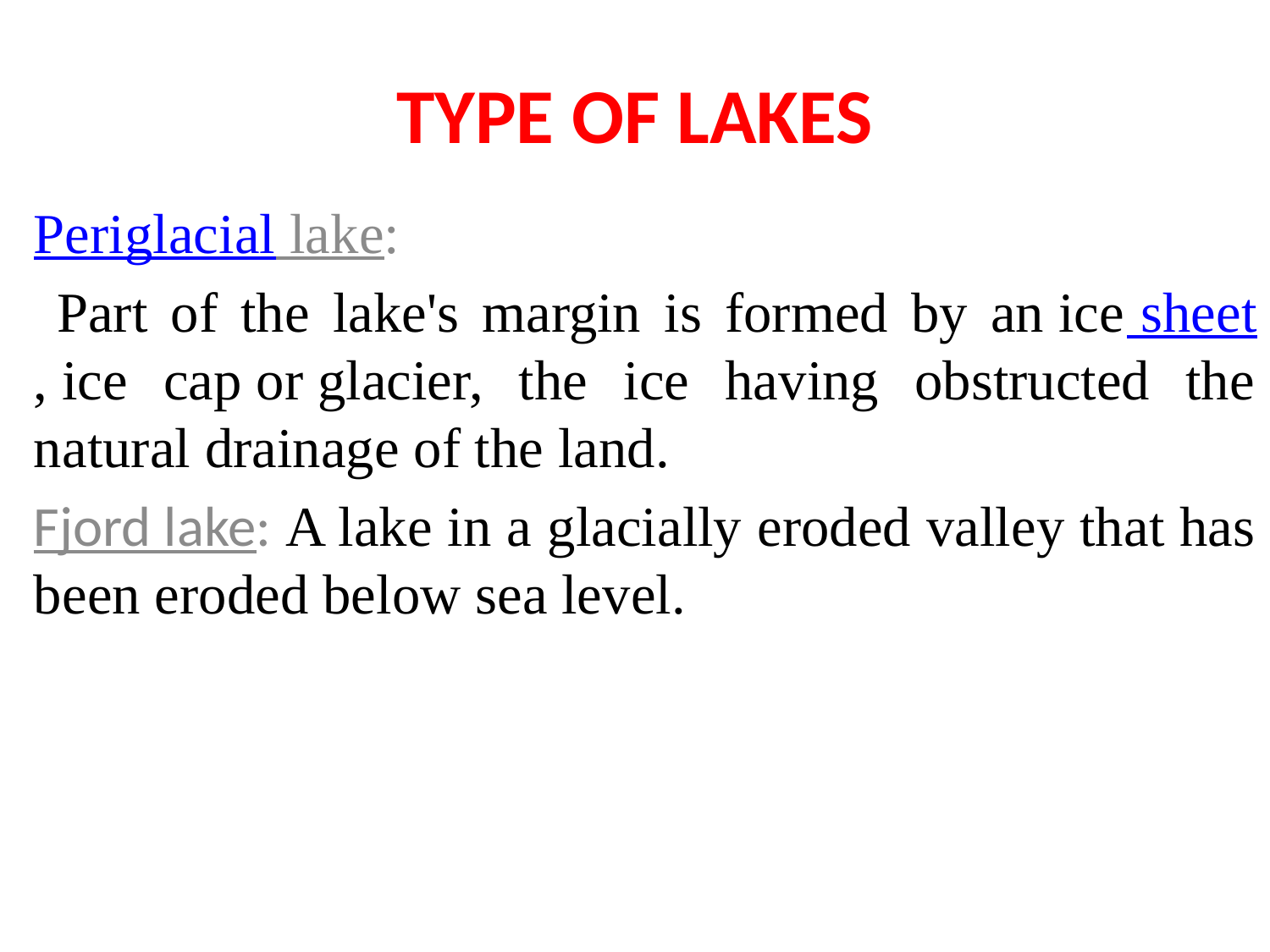

# TYPE OF LAKES
Periglacial lake:
 Part of the lake's margin is formed by an ice sheet, ice cap or glacier, the ice having obstructed the natural drainage of the land.
Fjord lake: A lake in a glacially eroded valley that has been eroded below sea level.